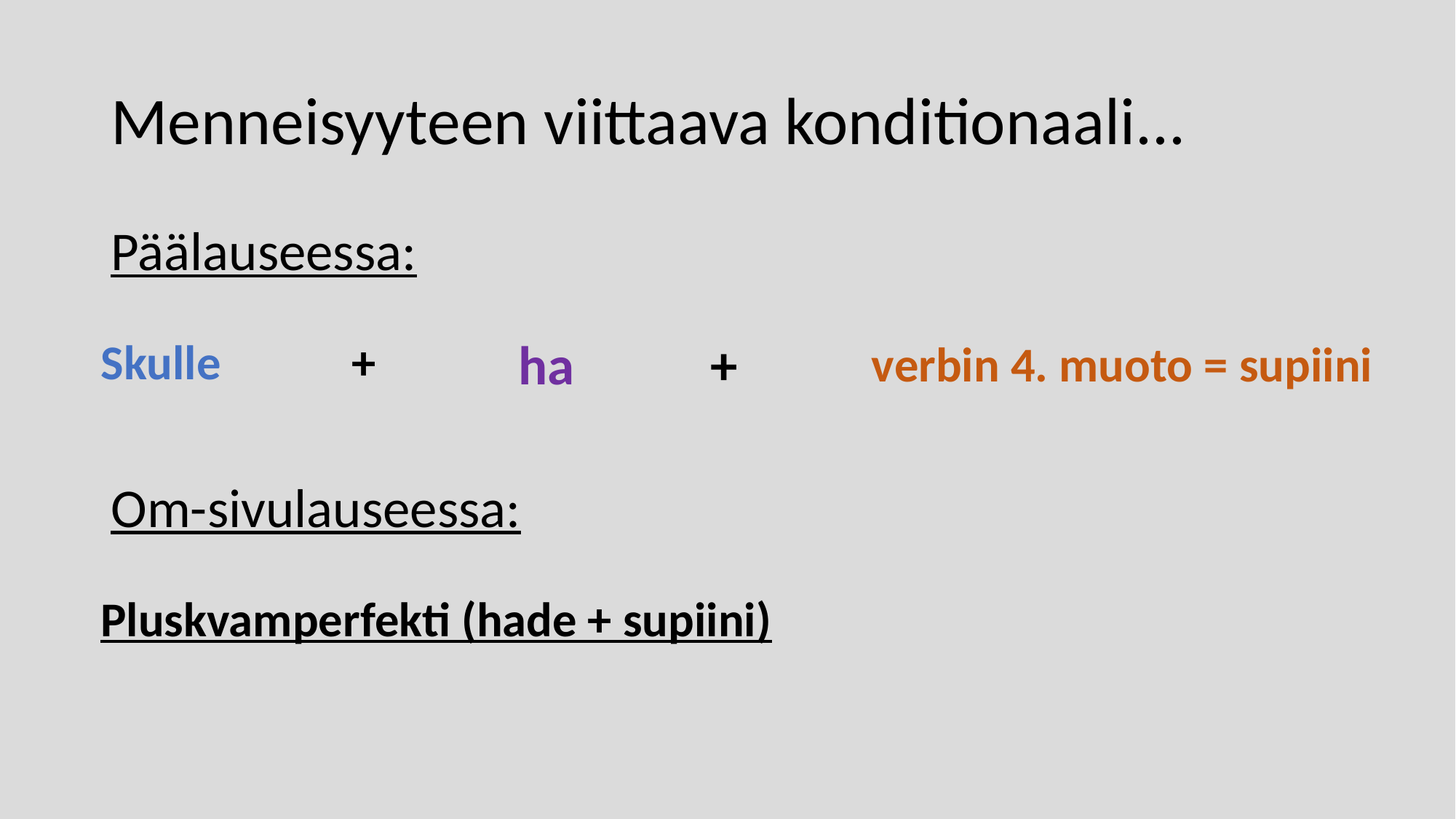

# Menneisyyteen viittaava konditionaali...
Päälauseessa:

Om-sivulauseessa:
ha           +
Skulle            +
verbin 4. muoto = supiini
Pluskvamperfekti (hade + supiini)